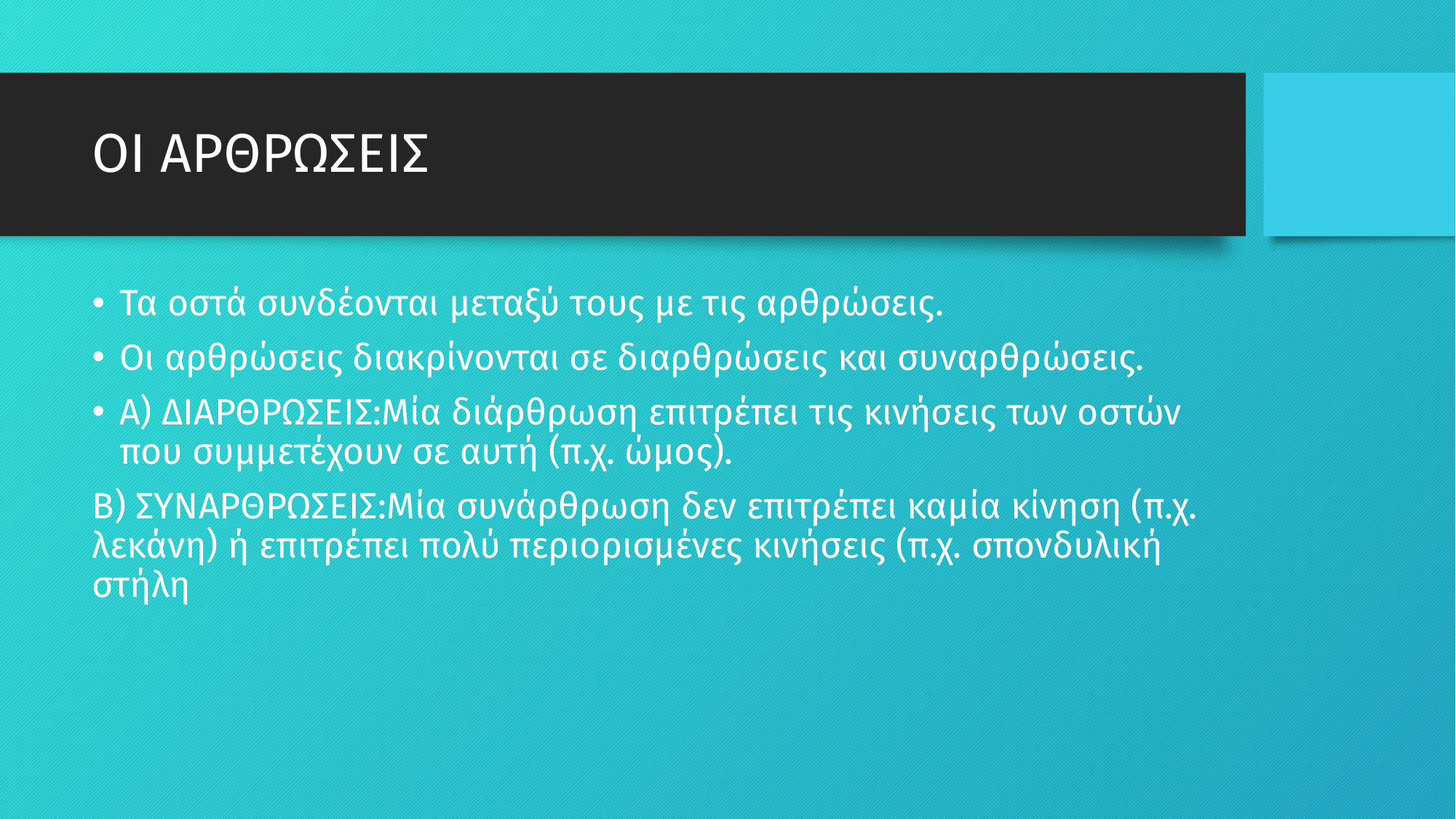

# ΟΙ ΑΡΘΡΩΣΕΙΣ
Τα οστά συνδέονται μεταξύ τους με τις αρθρώσεις.
Οι αρθρώσεις διακρίνονται σε διαρθρώσεις και συναρθρώσεις.
Α) ΔΙΑΡΘΡΩΣΕΙΣ:Μία διάρθρωση επιτρέπει τις κινήσεις των οστών που συμμετέχουν σε αυτή (π.χ. ώμος).
Β) ΣΥΝΑΡΘΡΩΣΕΙΣ:Μία συνάρθρωση δεν επιτρέπει καμία κίνηση (π.χ. λεκάνη) ή επιτρέπει πολύ περιορισμένες κινήσεις (π.χ. σπονδυλική στήλη